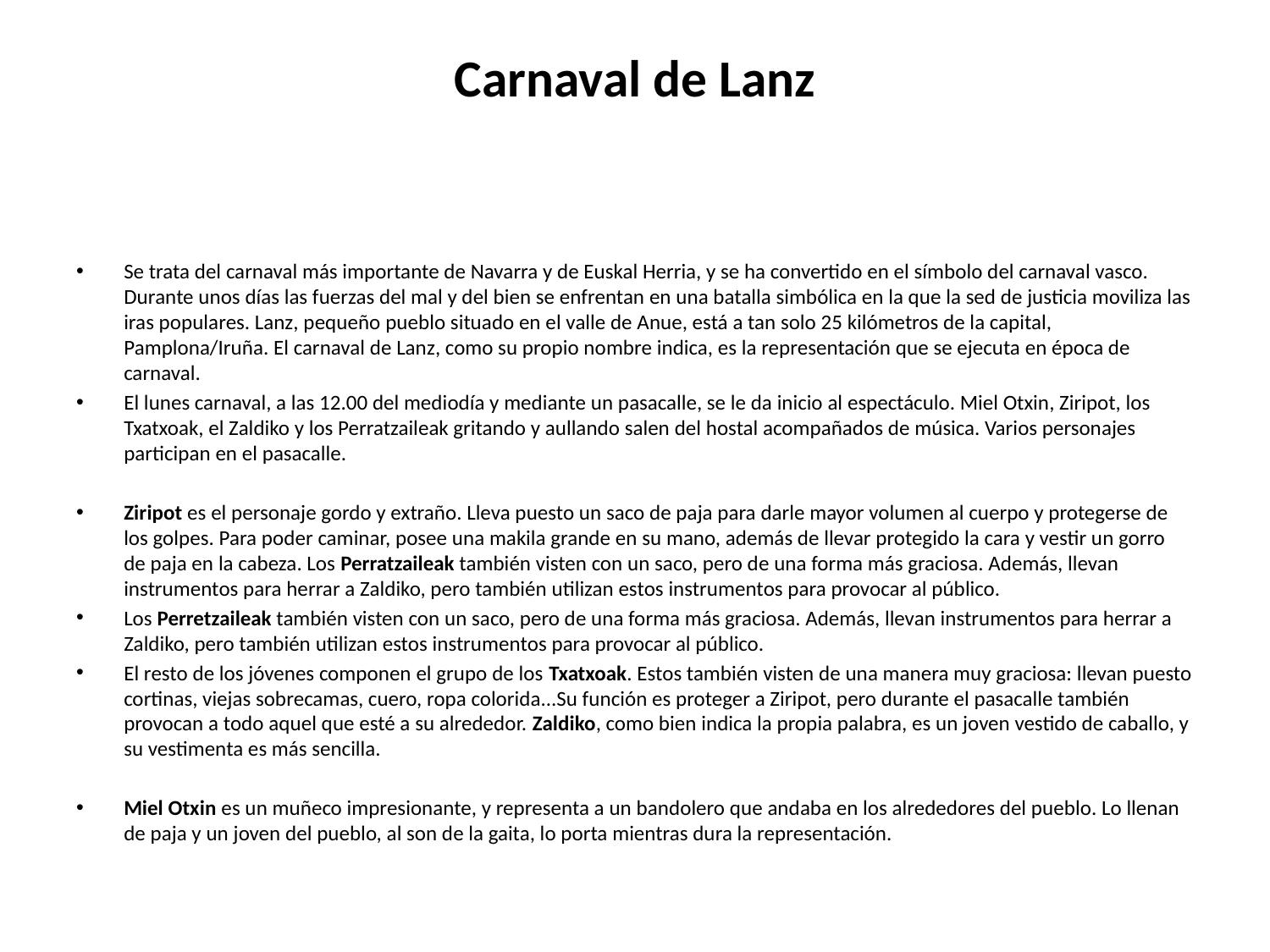

# Carnaval de Lanz

Se trata del carnaval más importante de Navarra y de Euskal Herria, y se ha convertido en el símbolo del carnaval vasco. Durante unos días las fuerzas del mal y del bien se enfrentan en una batalla simbólica en la que la sed de justicia moviliza las iras populares. Lanz, pequeño pueblo situado en el valle de Anue, está a tan solo 25 kilómetros de la capital, Pamplona/Iruña. El carnaval de Lanz, como su propio nombre indica, es la representación que se ejecuta en época de carnaval.
El lunes carnaval, a las 12.00 del mediodía y mediante un pasacalle, se le da inicio al espectáculo. Miel Otxin, Ziripot, los Txatxoak, el Zaldiko y los Perratzaileak gritando y aullando salen del hostal acompañados de música. Varios personajes participan en el pasacalle.

Ziripot es el personaje gordo y extraño. Lleva puesto un saco de paja para darle mayor volumen al cuerpo y protegerse de los golpes. Para poder caminar, posee una makila grande en su mano, además de llevar protegido la cara y vestir un gorro de paja en la cabeza. Los Perratzaileak también visten con un saco, pero de una forma más graciosa. Además, llevan instrumentos para herrar a Zaldiko, pero también utilizan estos instrumentos para provocar al público.
Los Perretzaileak también visten con un saco, pero de una forma más graciosa. Además, llevan instrumentos para herrar a Zaldiko, pero también utilizan estos instrumentos para provocar al público.
El resto de los jóvenes componen el grupo de los Txatxoak. Estos también visten de una manera muy graciosa: llevan puesto cortinas, viejas sobrecamas, cuero, ropa colorida...Su función es proteger a Ziripot, pero durante el pasacalle también provocan a todo aquel que esté a su alrededor. Zaldiko, como bien indica la propia palabra, es un joven vestido de caballo, y su vestimenta es más sencilla.

Miel Otxin es un muñeco impresionante, y representa a un bandolero que andaba en los alrededores del pueblo. Lo llenan de paja y un joven del pueblo, al son de la gaita, lo porta mientras dura la representación.